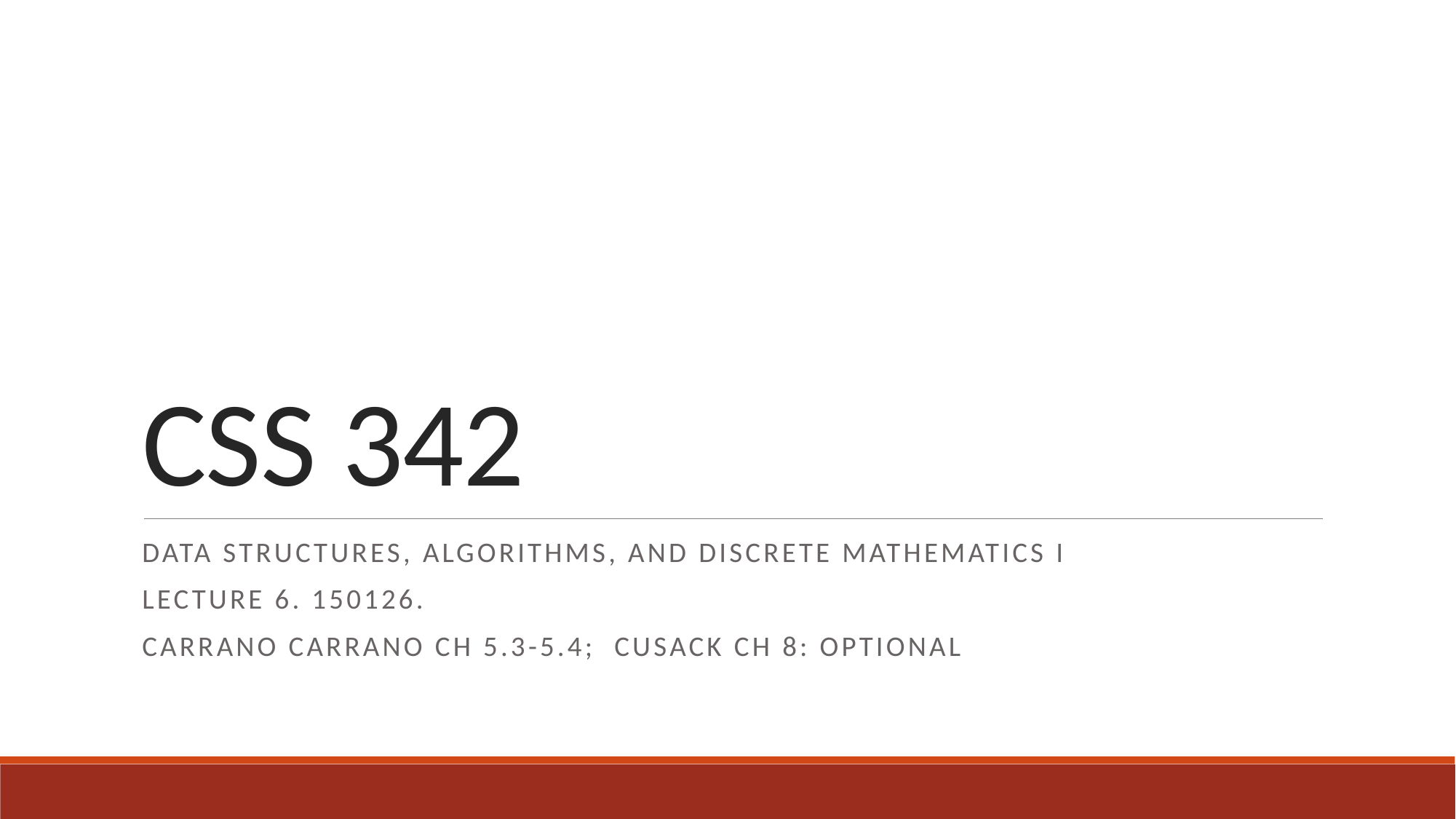

# CSS 342
Data Structures, Algorithms, and Discrete Mathematics I
Lecture 6. 150126.
CARRANO Carrano Ch 5.3-5.4;  Cusack Ch 8: Optional